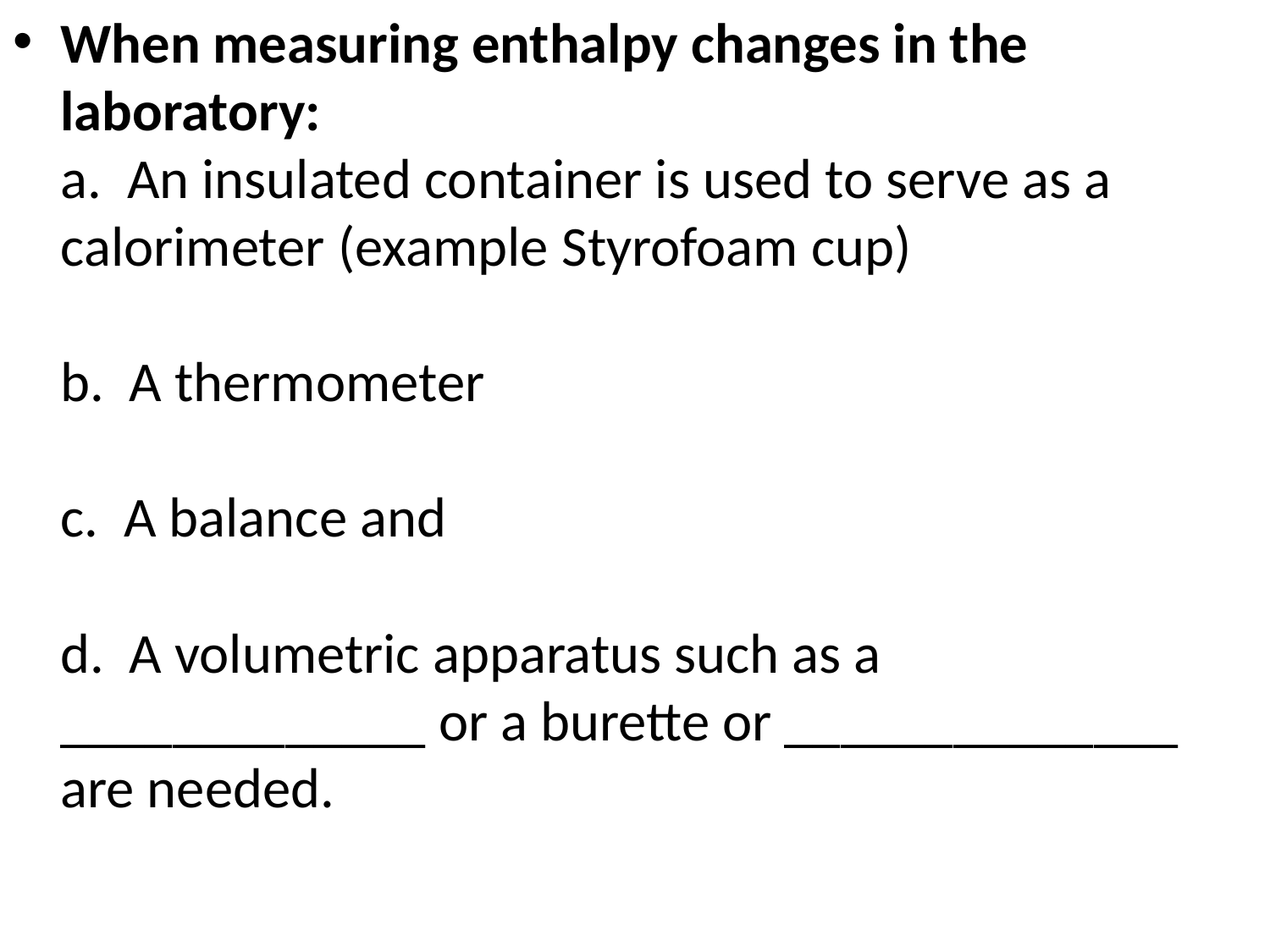

When measuring enthalpy changes in the laboratory:
a.  An insulated container is used to serve as a calorimeter (example Styrofoam cup)
b.  A thermometer
c.  A balance and
d.  A volumetric apparatus such as a _____________ or a burette or ______________
are needed.